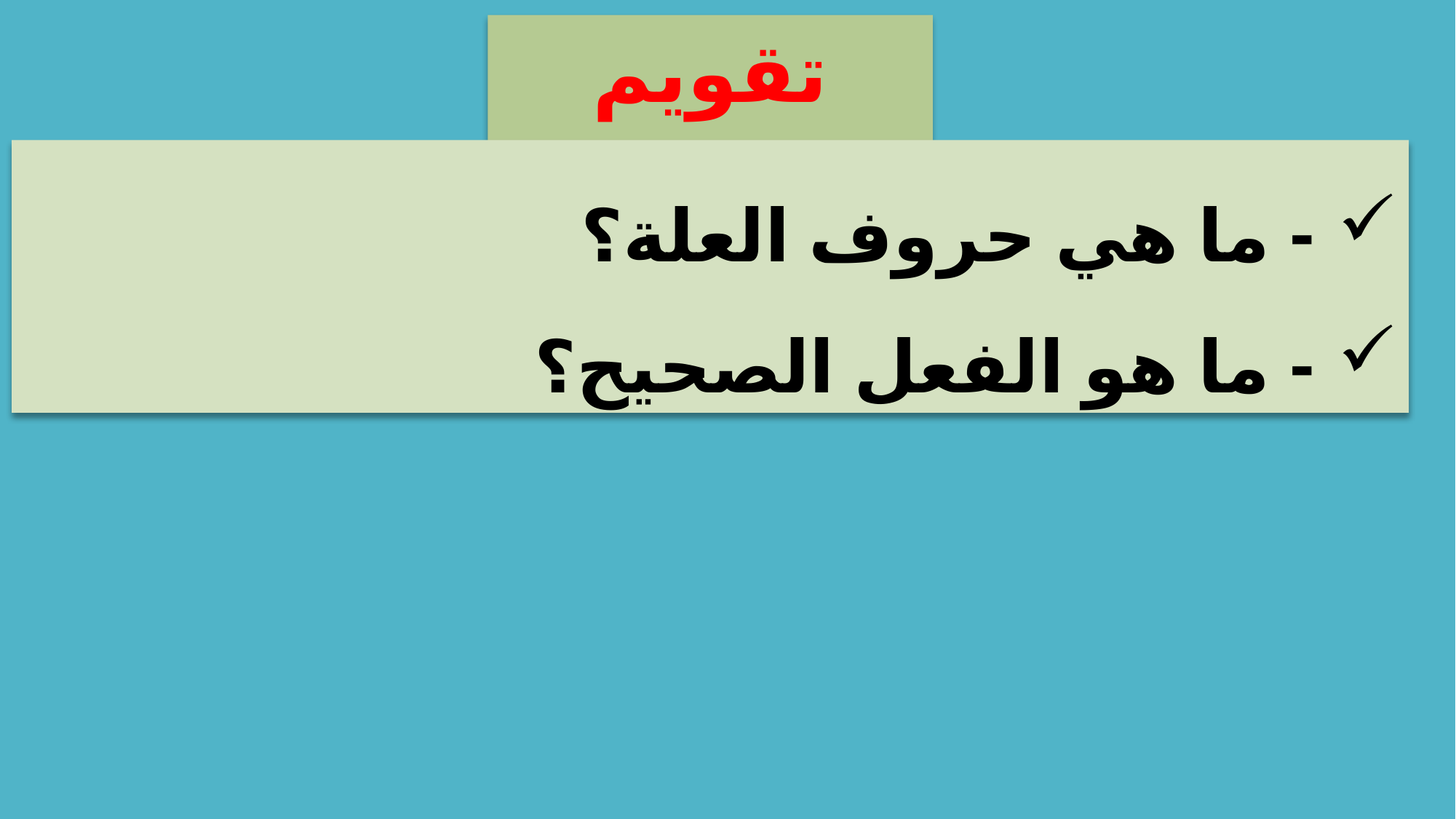

تقويم تشخيصي
- ما هي حروف العلة؟
- ما هو الفعل الصحيح؟